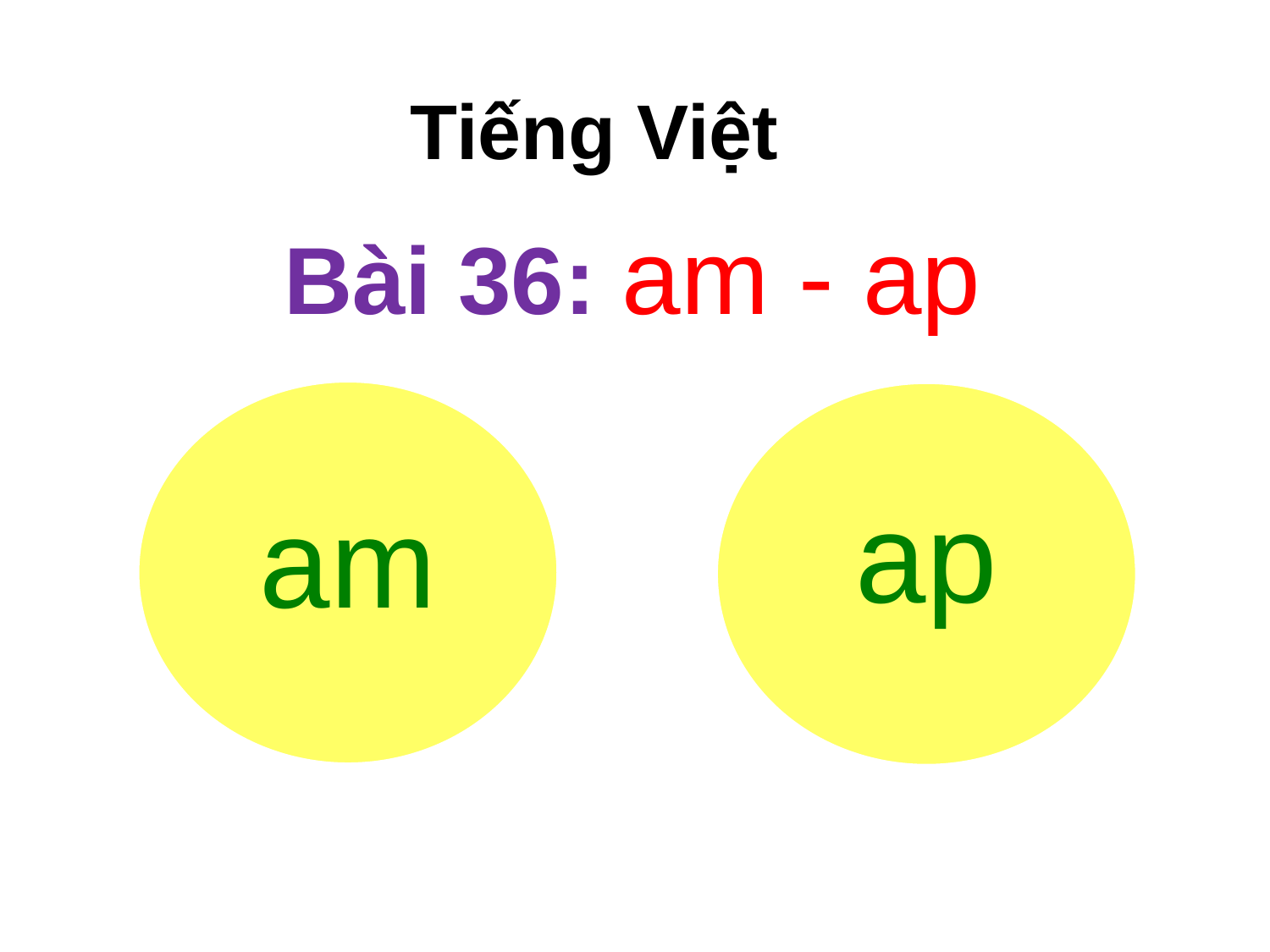

Tiếng Việt
Bài 36: am - ap

ap
am